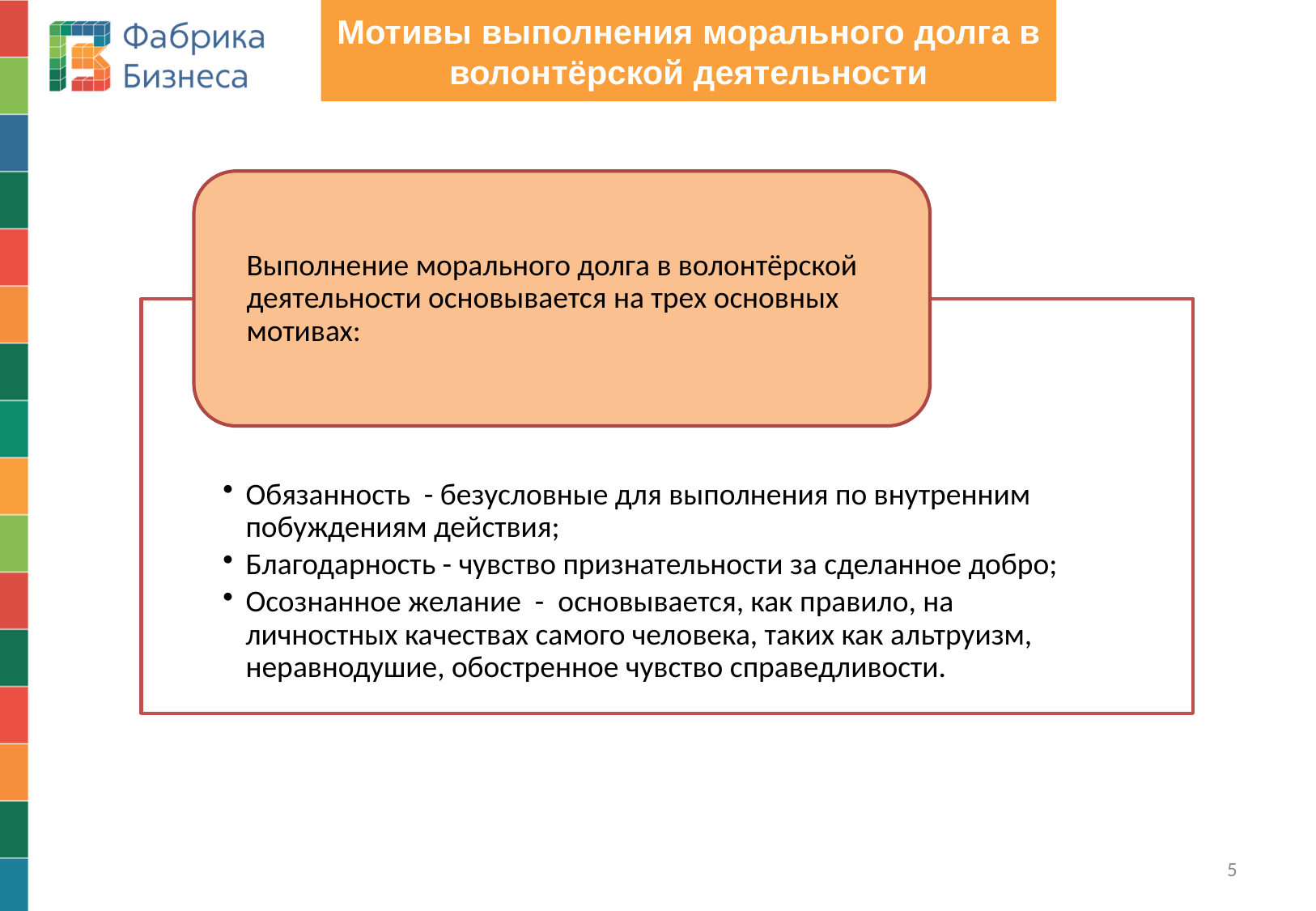

# Мотивы выполнения морального долга в волонтёрской деятельности
Обязанность  - безусловные для выполнения по внутренним побуждениям действия;
Благодарность - чувство признательности за сделанное добро;
Осознанное желание  -  основывается, как правило, на личностных качествах самого человека, таких как альтруизм, неравнодушие, обостренное чувство справедливости.
Выполнение морального долга в волонтёрской деятельности основывается на трех основных мотивах:
5